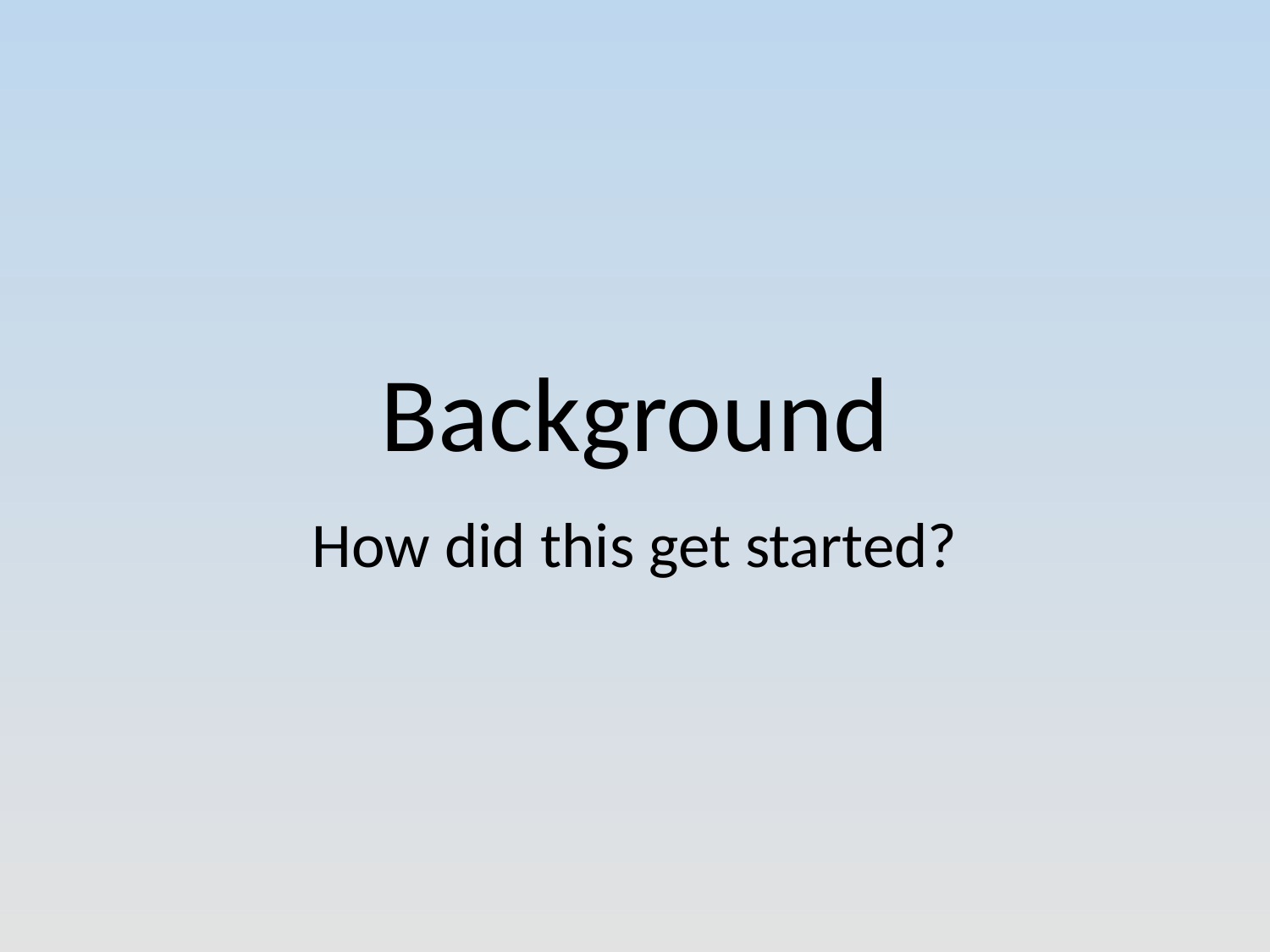

# Background
How did this get started?